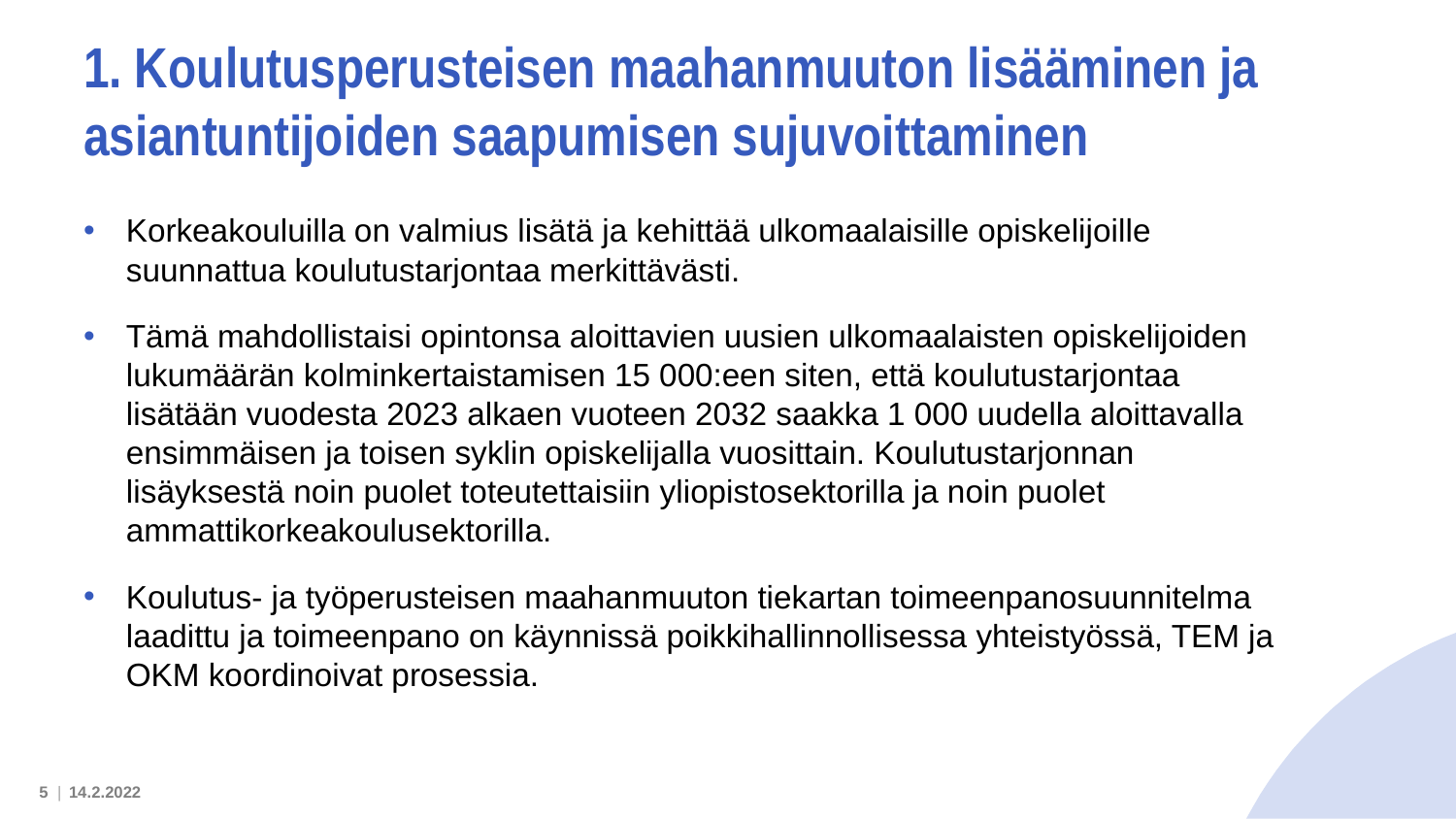

# 1. Koulutusperusteisen maahanmuuton lisääminen ja asiantuntijoiden saapumisen sujuvoittaminen
Korkeakouluilla on valmius lisätä ja kehittää ulkomaalaisille opiskelijoille suunnattua koulutustarjontaa merkittävästi.
Tämä mahdollistaisi opintonsa aloittavien uusien ulkomaalaisten opiskelijoiden lukumäärän kolminkertaistamisen 15 000:een siten, että koulutustarjontaa lisätään vuodesta 2023 alkaen vuoteen 2032 saakka 1 000 uudella aloittavalla ensimmäisen ja toisen syklin opiskelijalla vuosittain. Koulutustarjonnan lisäyksestä noin puolet toteutettaisiin yliopistosektorilla ja noin puolet ammattikorkeakoulusektorilla.
Koulutus- ja työperusteisen maahanmuuton tiekartan toimeenpanosuunnitelma laadittu ja toimeenpano on käynnissä poikkihallinnollisessa yhteistyössä, TEM ja OKM koordinoivat prosessia.
5  |
14.2.2022